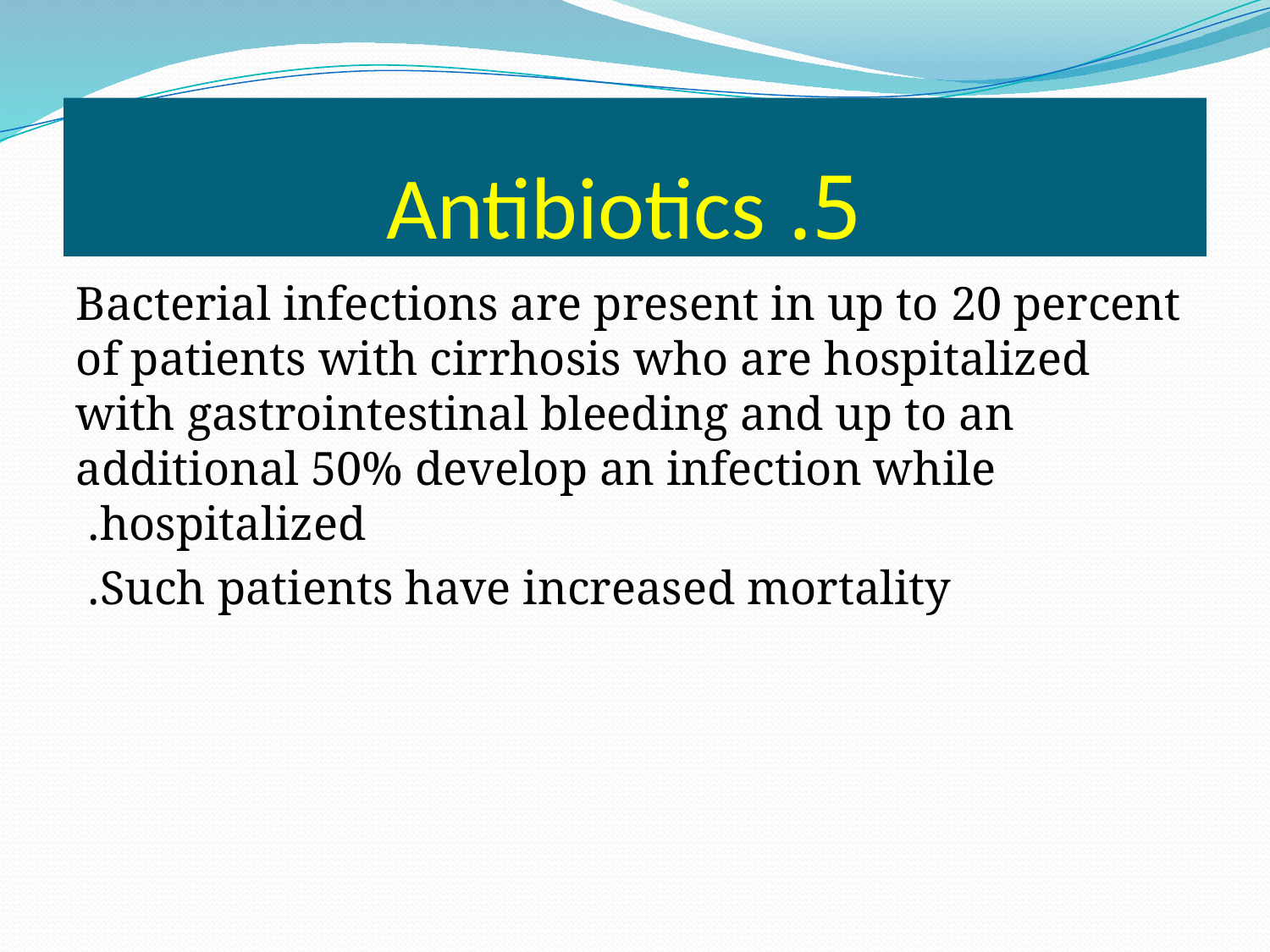

# 5. Antibiotics
 Bacterial infections are present in up to 20 percent of patients with cirrhosis who are hospitalized with gastrointestinal bleeding and up to an additional 50% develop an infection while hospitalized.
Such patients have increased mortality.